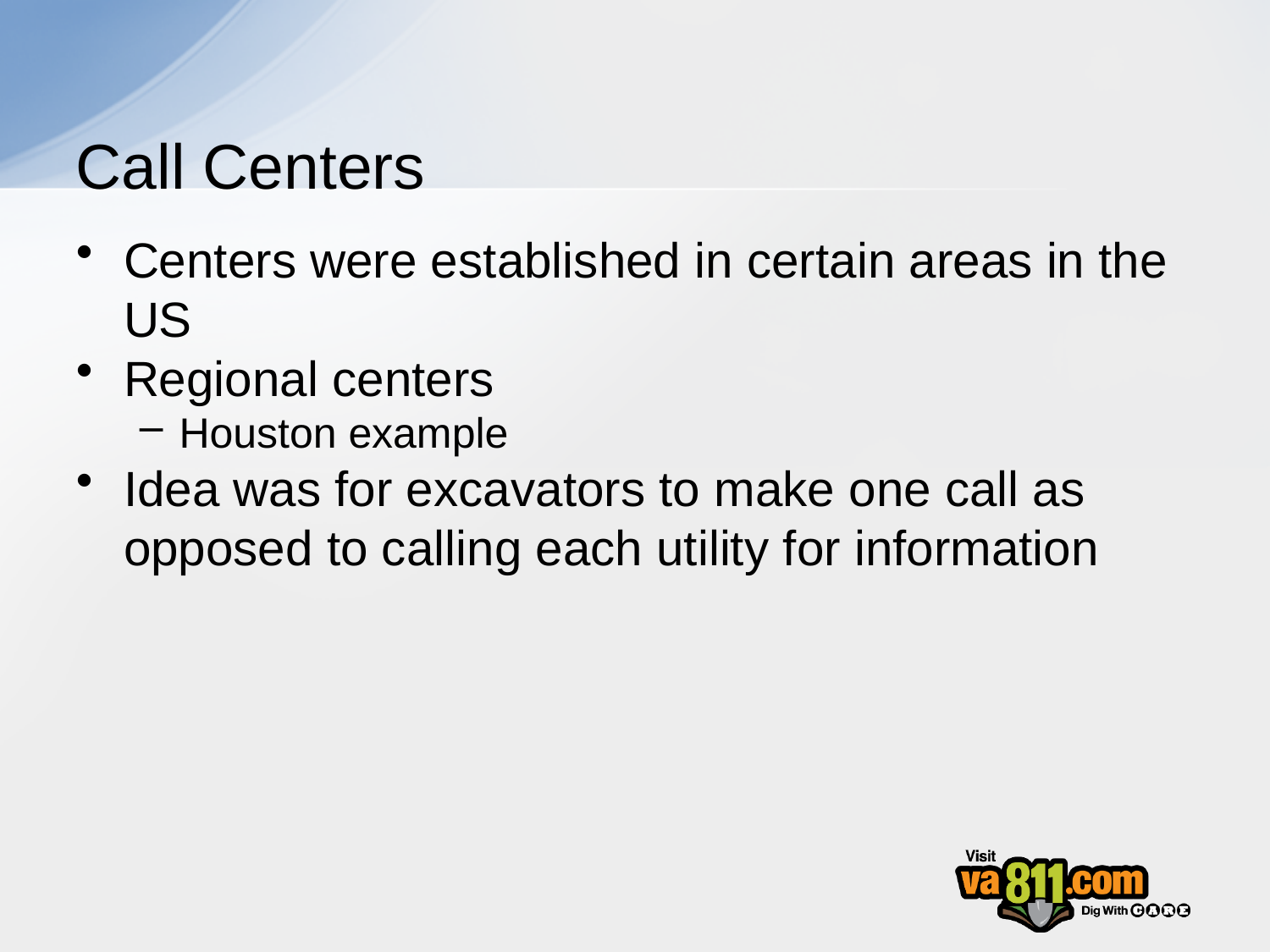

# Call Centers
Centers were established in certain areas in the US
Regional centers
Houston example
Idea was for excavators to make one call as opposed to calling each utility for information